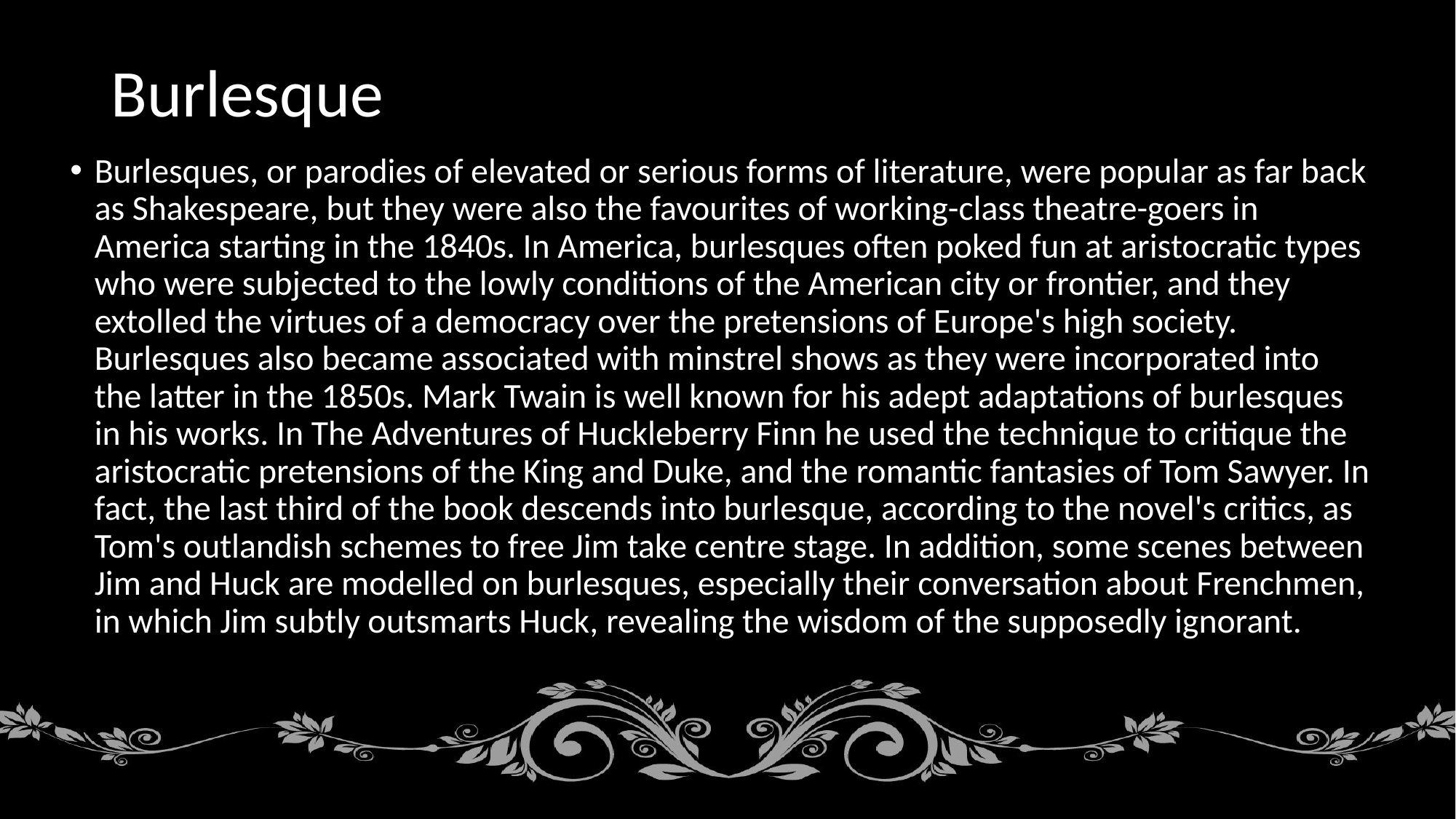

# Burlesque
Burlesques, or parodies of elevated or serious forms of literature, were popular as far back as Shakespeare, but they were also the favourites of working-class theatre-goers in America starting in the 1840s. In America, burlesques often poked fun at aristocratic types who were subjected to the lowly conditions of the American city or frontier, and they extolled the virtues of a democracy over the pretensions of Europe's high society. Burlesques also became associated with minstrel shows as they were incorporated into the latter in the 1850s. Mark Twain is well known for his adept adaptations of burlesques in his works. In The Adventures of Huckleberry Finn he used the technique to critique the aristocratic pretensions of the King and Duke, and the romantic fantasies of Tom Sawyer. In fact, the last third of the book descends into burlesque, according to the novel's critics, as Tom's outlandish schemes to free Jim take centre stage. In addition, some scenes between Jim and Huck are modelled on burlesques, especially their conversation about Frenchmen, in which Jim subtly outsmarts Huck, revealing the wisdom of the supposedly ignorant.